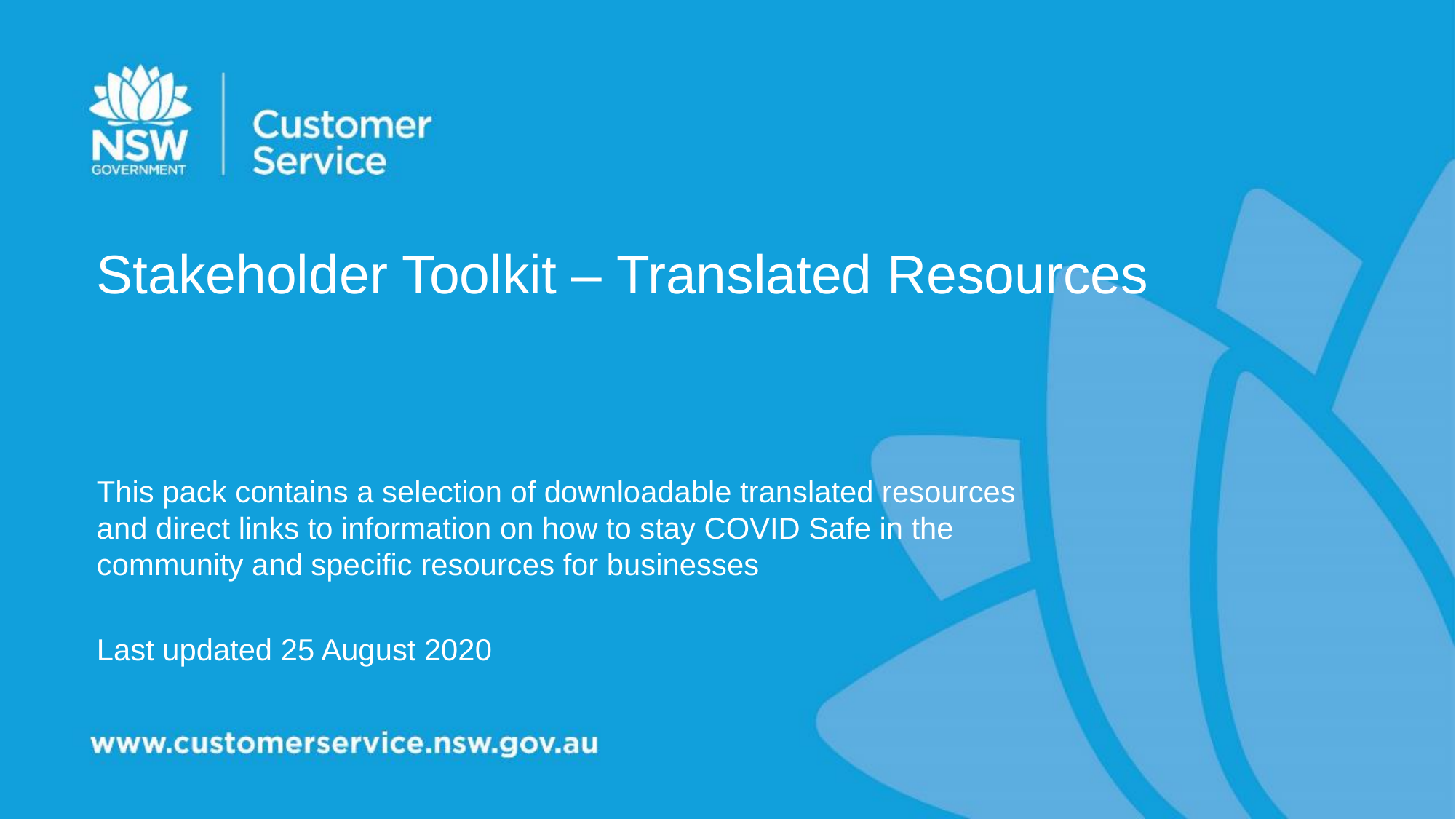

# Stakeholder Toolkit – Translated Resources
This pack contains a selection of downloadable translated resources and direct links to information on how to stay COVID Safe in the community and specific resources for businesses

Last updated 25 August 2020